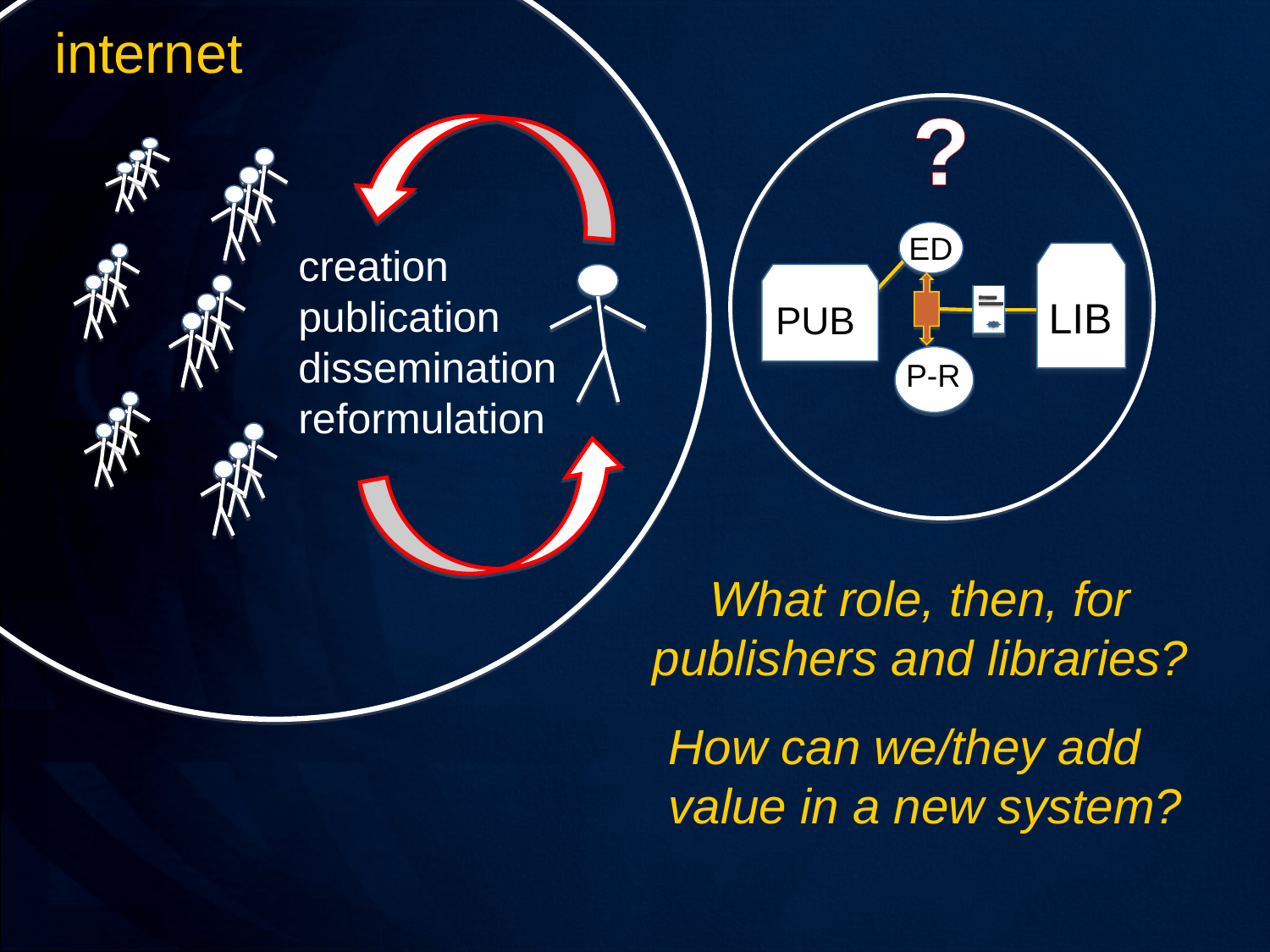

internet

?

ED

PUB

LIB

P-R

creation
publication
dissemination
reformulation

What role, then, for publishers and libraries?
How can we/they add value in a new system?